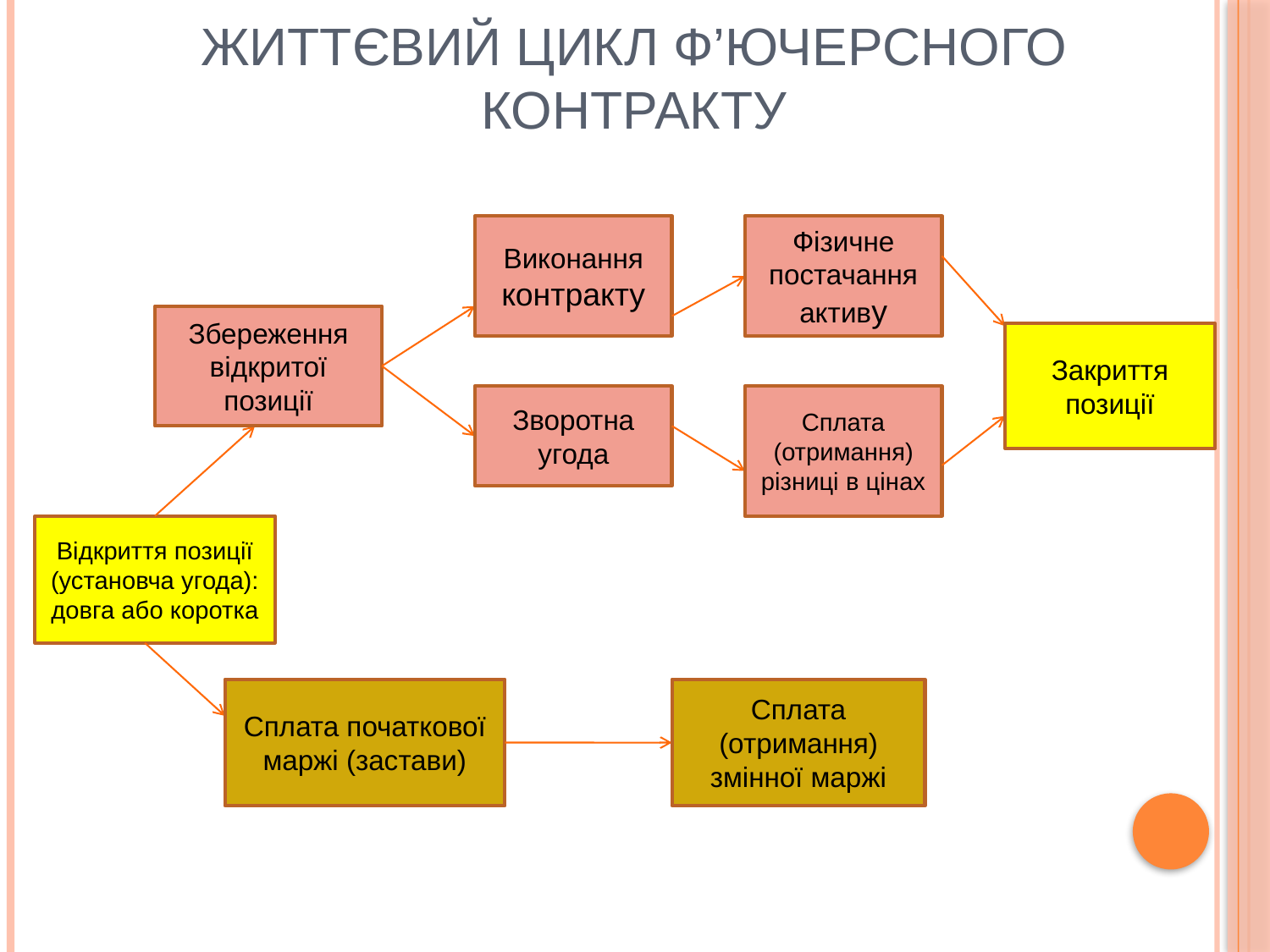

# Життєвий цикл ф’ючерсного контракту

Виконання контракту
Фізичне постачання активу
Збереження відкритої позиції
Закриття позиції
Зворотна угода
Сплата (отримання) різниці в цінах
Відкриття позиції (установча угода): довга або коротка
Сплата початкової маржі (застави)
Сплата (отримання) змінної маржі